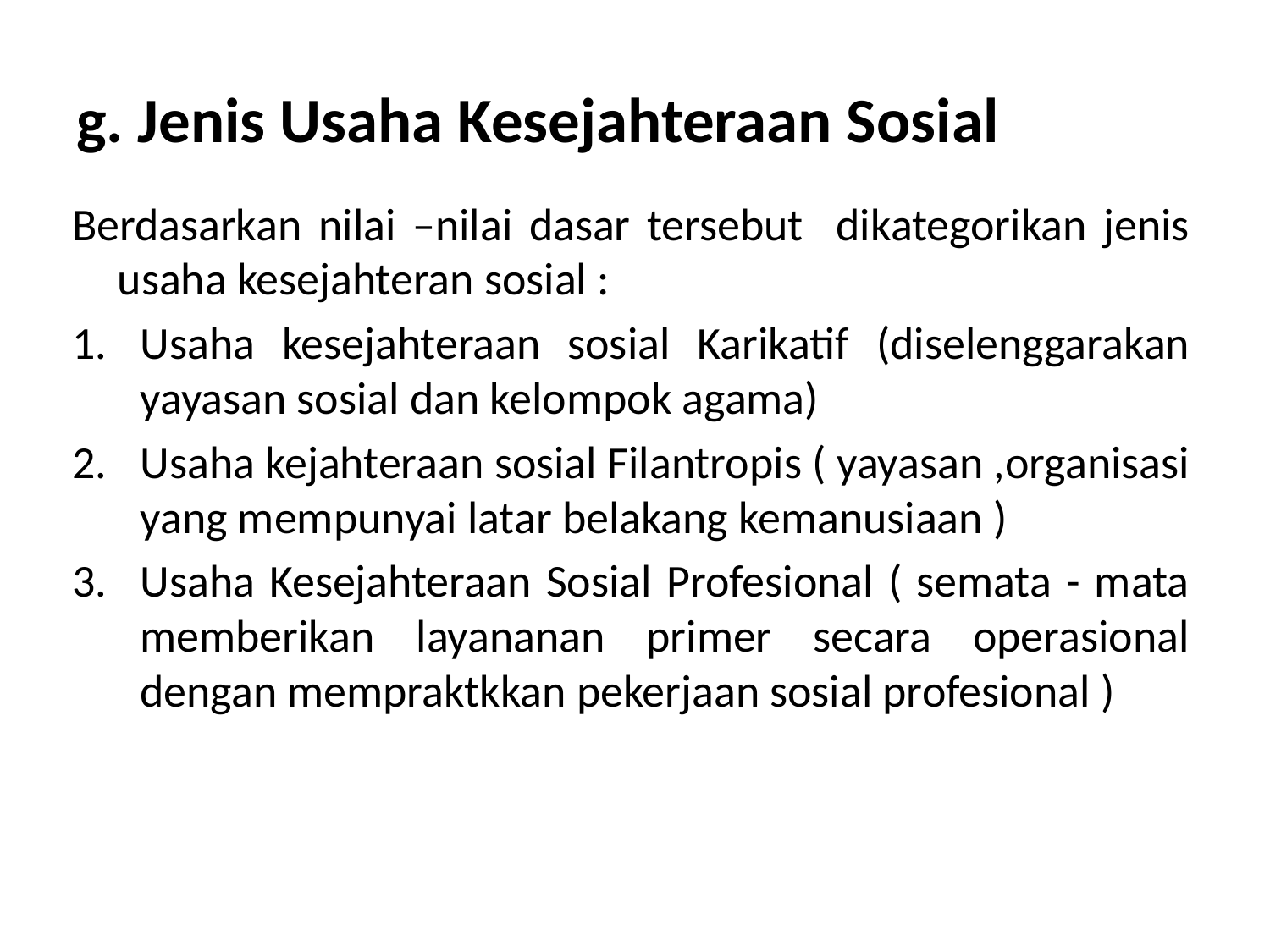

# g. Jenis Usaha Kesejahteraan Sosial
Berdasarkan nilai –nilai dasar tersebut  dikategorikan jenis usaha kesejahteran sosial :
Usaha kesejahteraan sosial Karikatif (diselenggarakan yayasan sosial dan kelompok agama)
Usaha kejahteraan sosial Filantropis ( yayasan ,organisasi yang mempunyai latar belakang kemanusiaan )
Usaha Kesejahteraan Sosial Profesional ( semata - mata memberikan layananan primer secara operasional dengan mempraktkkan pekerjaan sosial profesional )